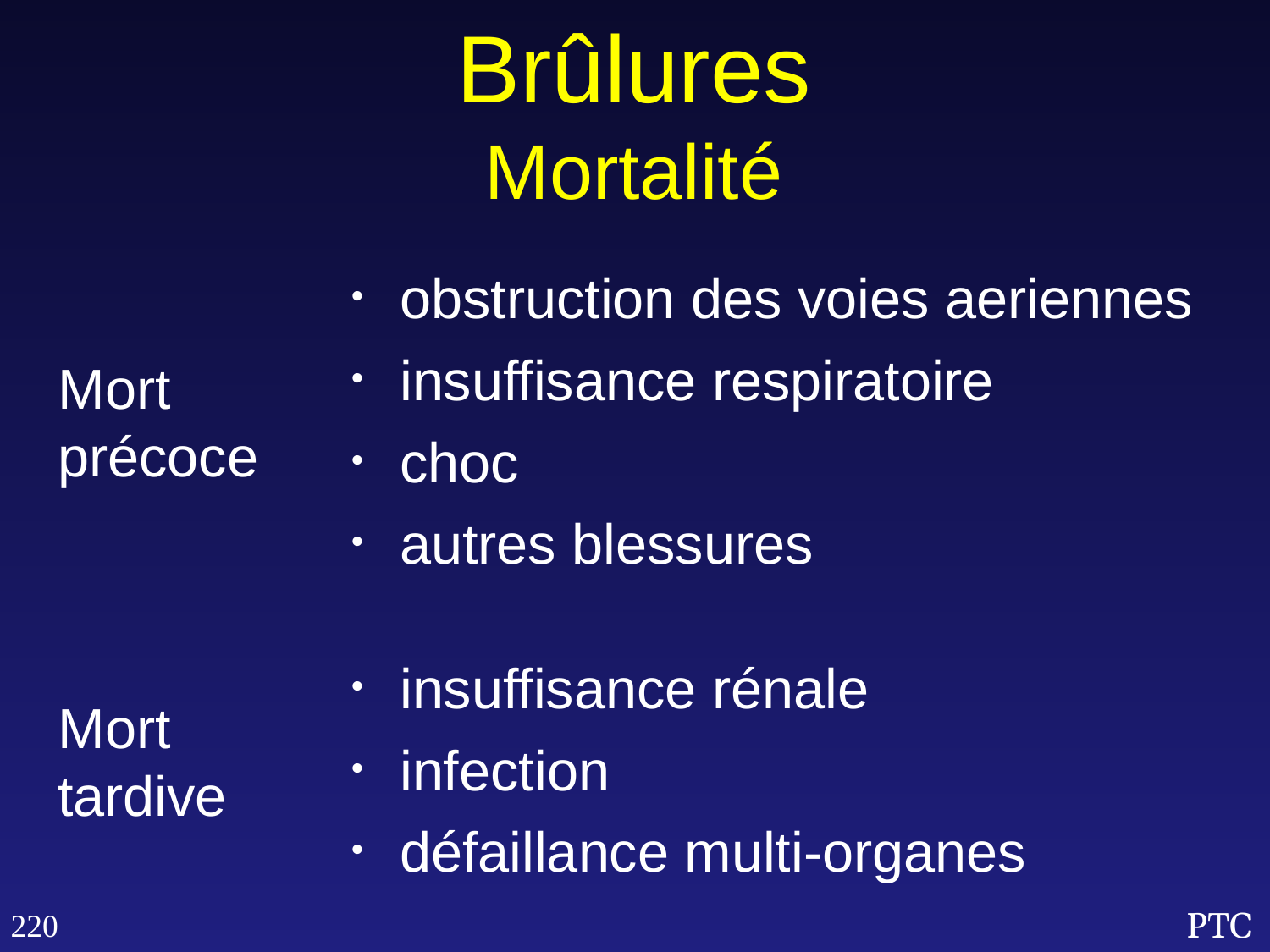

Brûlures
Mortalité
obstruction des voies aeriennes
insuffisance respiratoire
choc
autres blessures

Mort précoce
insuffisance rénale
infection
défaillance multi-organes
Mort tardive
220